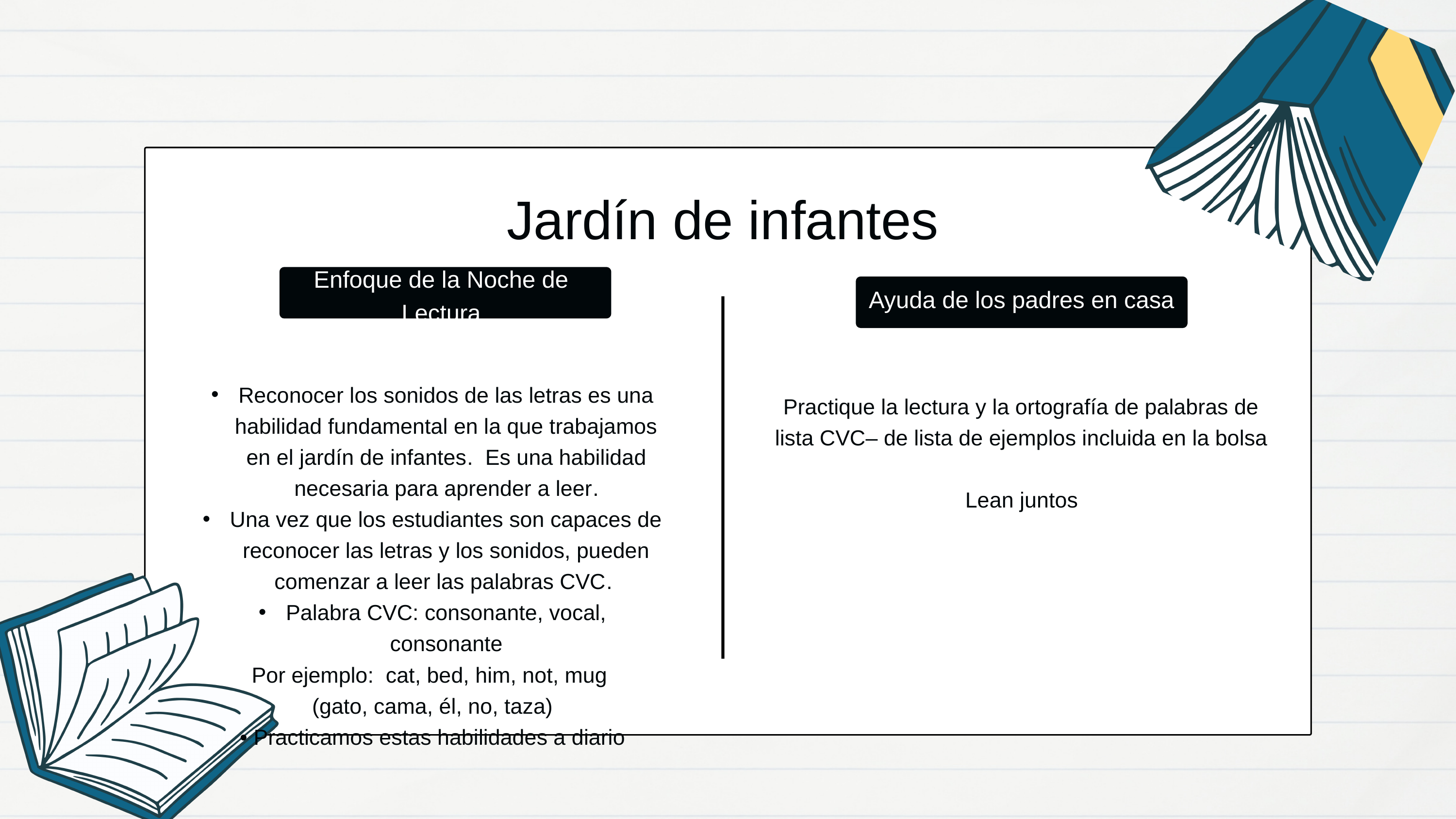

Jardín de infantes
Enfoque de la Noche de Lectura

Ayuda de los padres en casa

Reconocer los sonidos de las letras es una habilidad fundamental en la que trabajamos en el jardín de infantes.  Es una habilidad necesaria para aprender a leer.
Una vez que los estudiantes son capaces de reconocer las letras y los sonidos, pueden comenzar a leer las palabras CVC.
Palabra CVC: consonante, vocal, consonante
Por ejemplo:  cat, bed, him, not, mug
(gato, cama, él, no, taza)
• Practicamos estas habilidades a diario

Practique la lectura y la ortografía de palabras de lista CVC– de lista de ejemplos incluida en la bolsa

Lean juntos